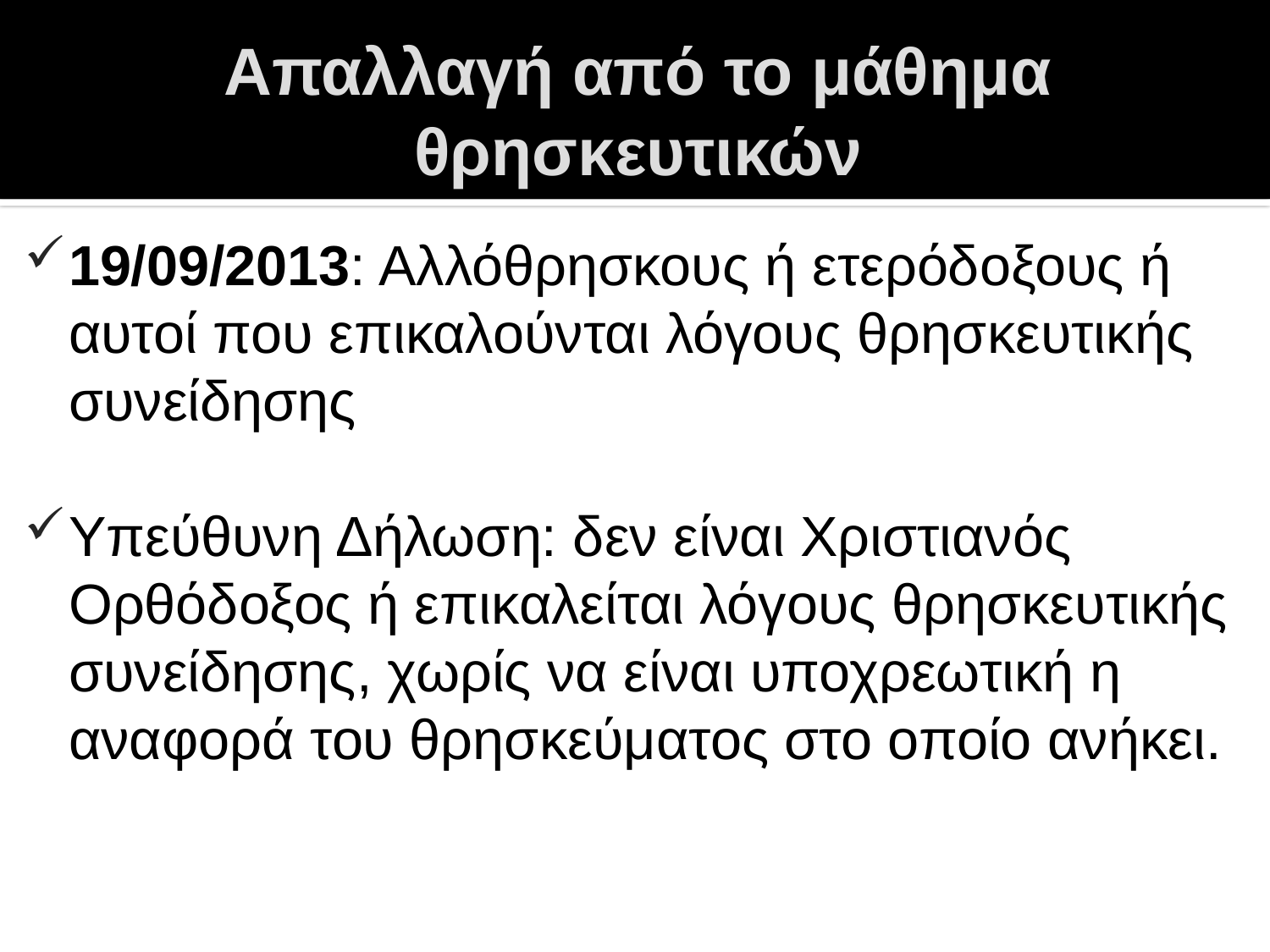

# Απαλλαγή από το μάθημα θρησκευτικών
19/09/2013: Αλλόθρησκους ή ετερόδοξους ή αυτοί που επικαλούνται λόγους θρησκευτικής συνείδησης

Υπεύθυνη Δήλωση: δεν είναι Χριστιανός Ορθόδοξος ή επικαλείται λόγους θρησκευτικής συνείδησης, χωρίς να είναι υποχρεωτική η αναφορά του θρησκεύματος στο οποίο ανήκει.